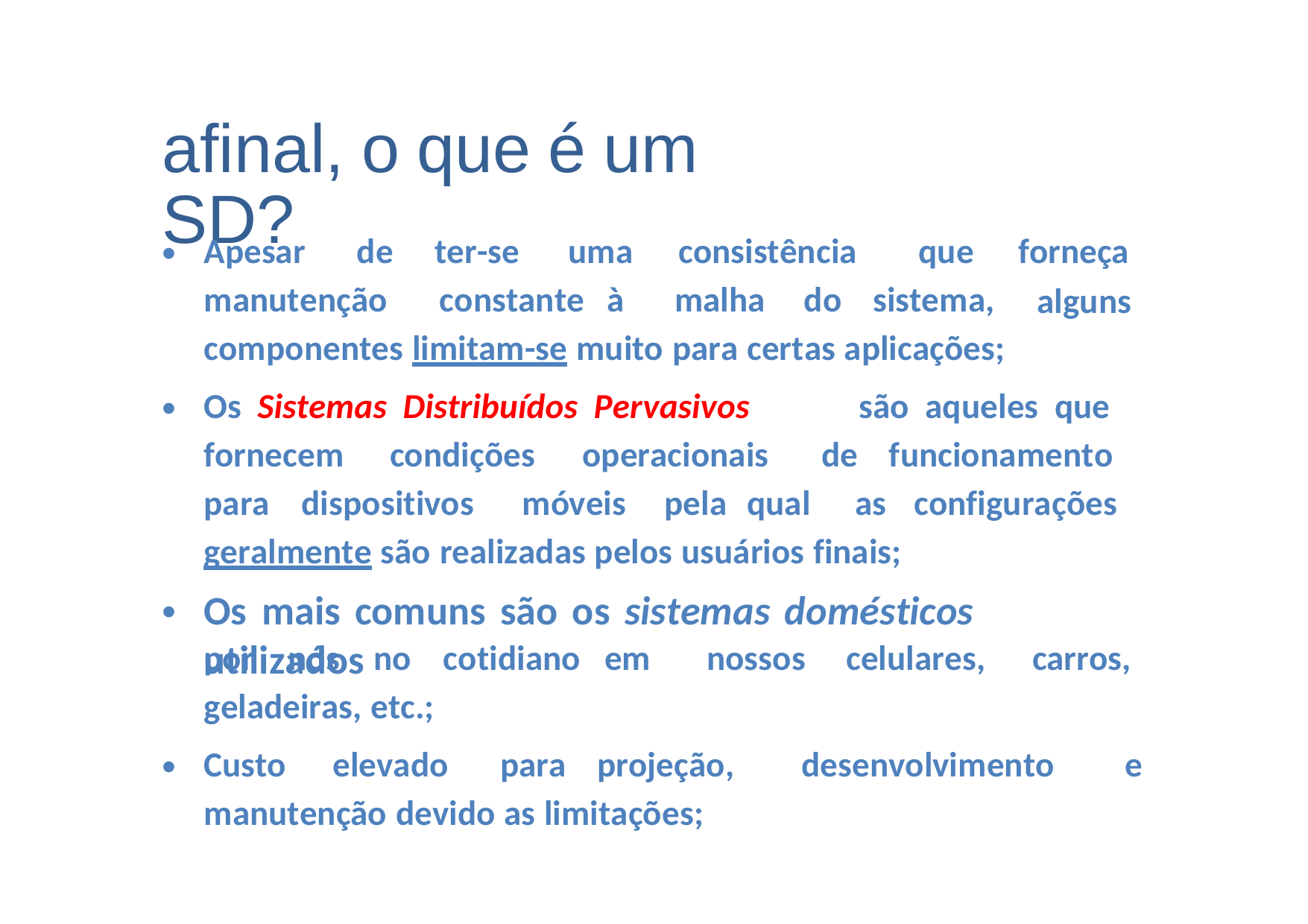

afinal, o que é um SD?
•
Apesar
de
ter-se
uma
consistência
que
forneça
alguns
manutenção
constante  à
malha
do
sistema,
componentes limitam-se muito para certas aplicações;
•
Os Sistemas Distribuídos Pervasivos
são aqueles que
fornecem
condições
operacionais
de
funcionamento
para
dispositivos
móveis
pela  qual
as
configurações
geralmente são realizadas pelos usuários finais;
Os mais comuns são os sistemas domésticos utilizados
•
por
nós
no
cotidiano  em
nossos
celulares,
carros,
geladeiras, etc.;
•
Custo
elevado
para   projeção,
desenvolvimento
e
manutenção devido as limitações;